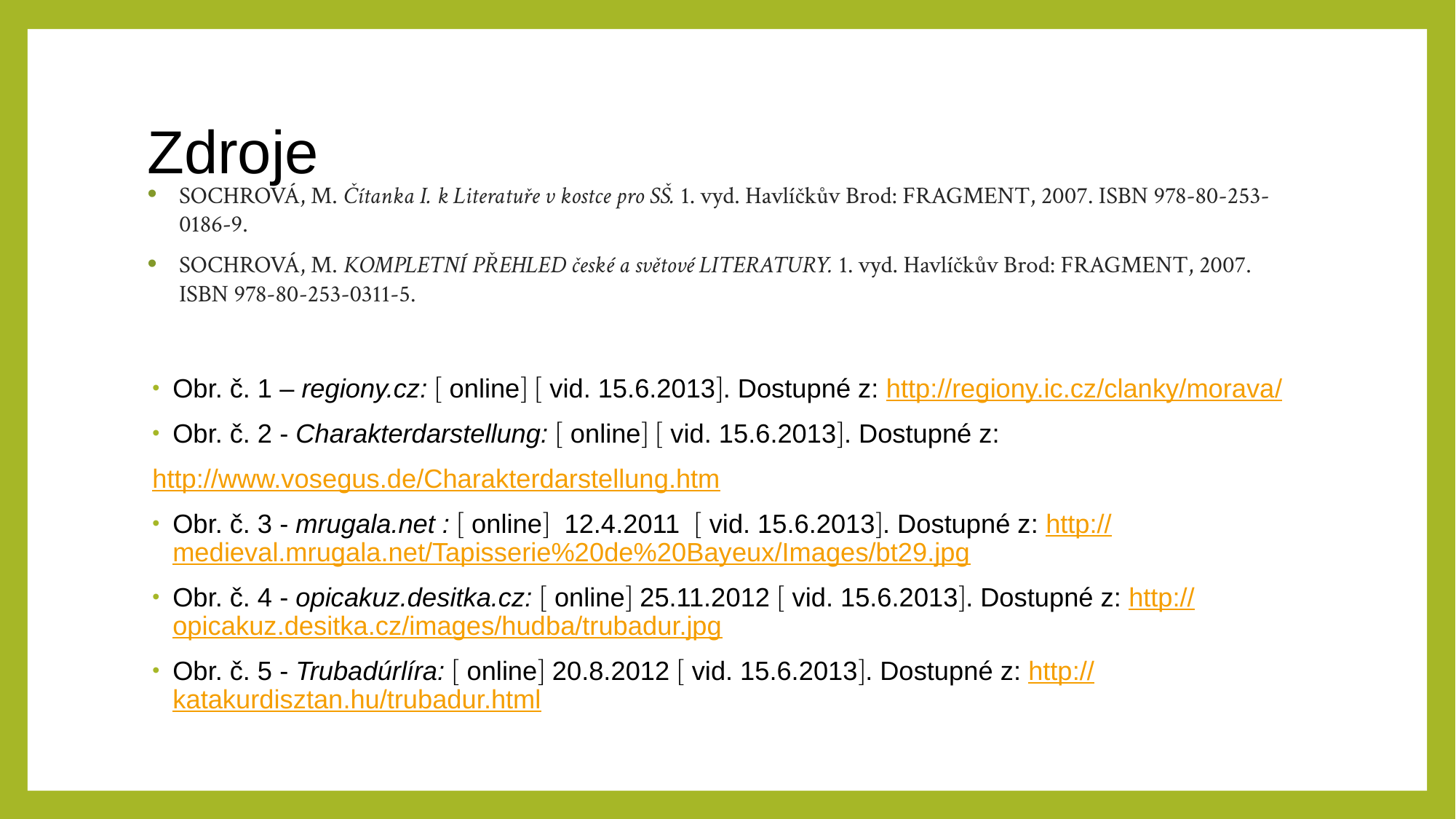

# Zdroje
SOCHROVÁ, M. Čítanka I. k Literatuře v kostce pro SŠ. 1. vyd. Havlíčkův Brod: FRAGMENT, 2007. ISBN 978-80-253-0186-9.
SOCHROVÁ, M. KOMPLETNÍ PŘEHLED české a světové LITERATURY. 1. vyd. Havlíčkův Brod: FRAGMENT, 2007. ISBN 978-80-253-0311-5.

Obr. č. 1 – regiony.cz: [ online] [ vid. 15.6.2013]. Dostupné z: http://regiony.ic.cz/clanky/morava/
Obr. č. 2 - Charakterdarstellung: [ online] [ vid. 15.6.2013]. Dostupné z:
http://www.vosegus.de/Charakterdarstellung.htm
Obr. č. 3 - mrugala.net : [ online]  12.4.2011  [ vid. 15.6.2013]. Dostupné z: http://medieval.mrugala.net/Tapisserie%20de%20Bayeux/Images/bt29.jpg
Obr. č. 4 - opicakuz.desitka.cz: [ online] 25.11.2012 [ vid. 15.6.2013]. Dostupné z: http://opicakuz.desitka.cz/images/hudba/trubadur.jpg
Obr. č. 5 - Trubadúrlíra: [ online] 20.8.2012 [ vid. 15.6.2013]. Dostupné z: http://katakurdisztan.hu/trubadur.html